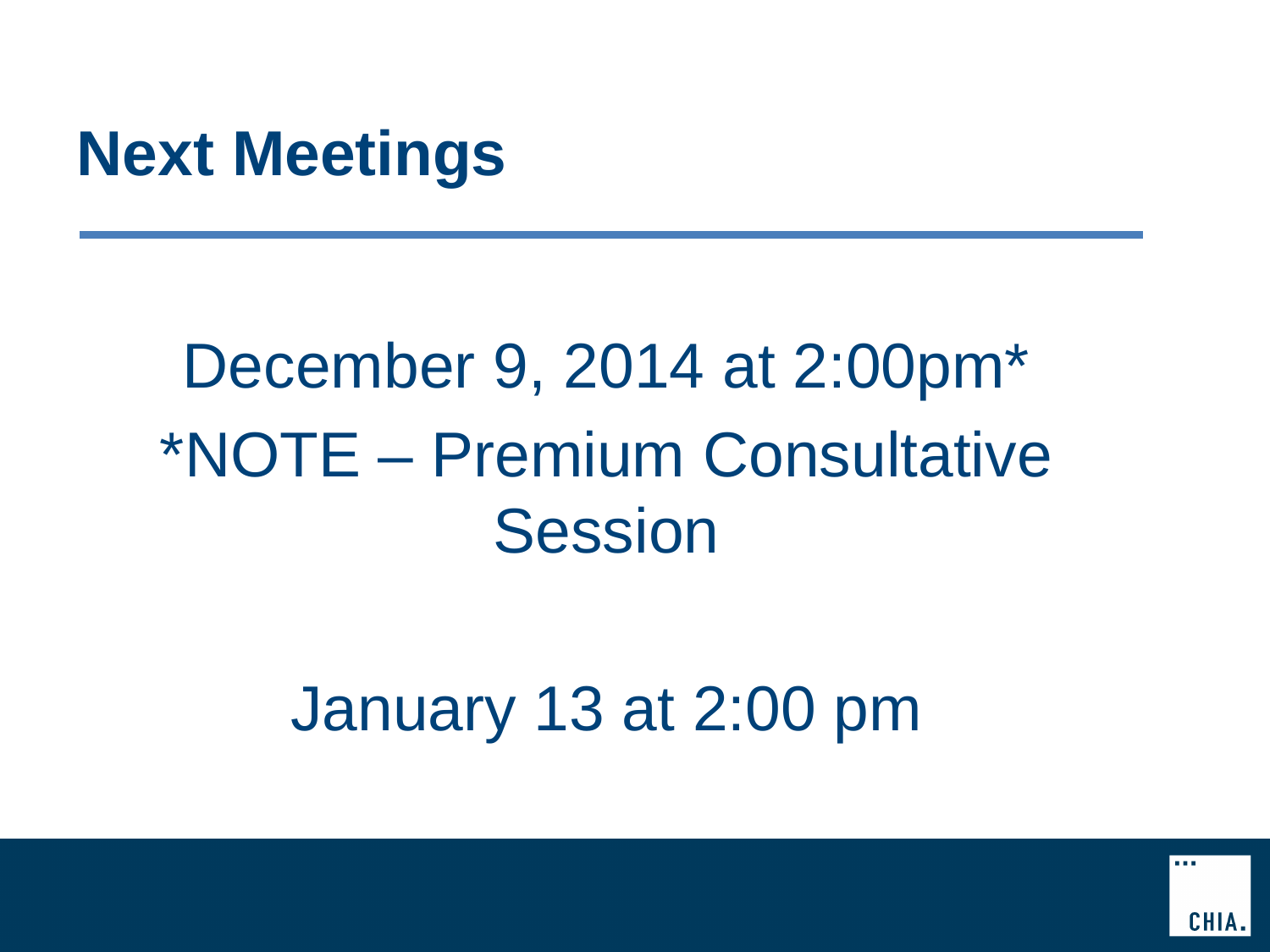

# Next Meetings

December 9, 2014 at 2:00pm*
*NOTE – Premium Consultative Session

January 13 at 2:00 pm